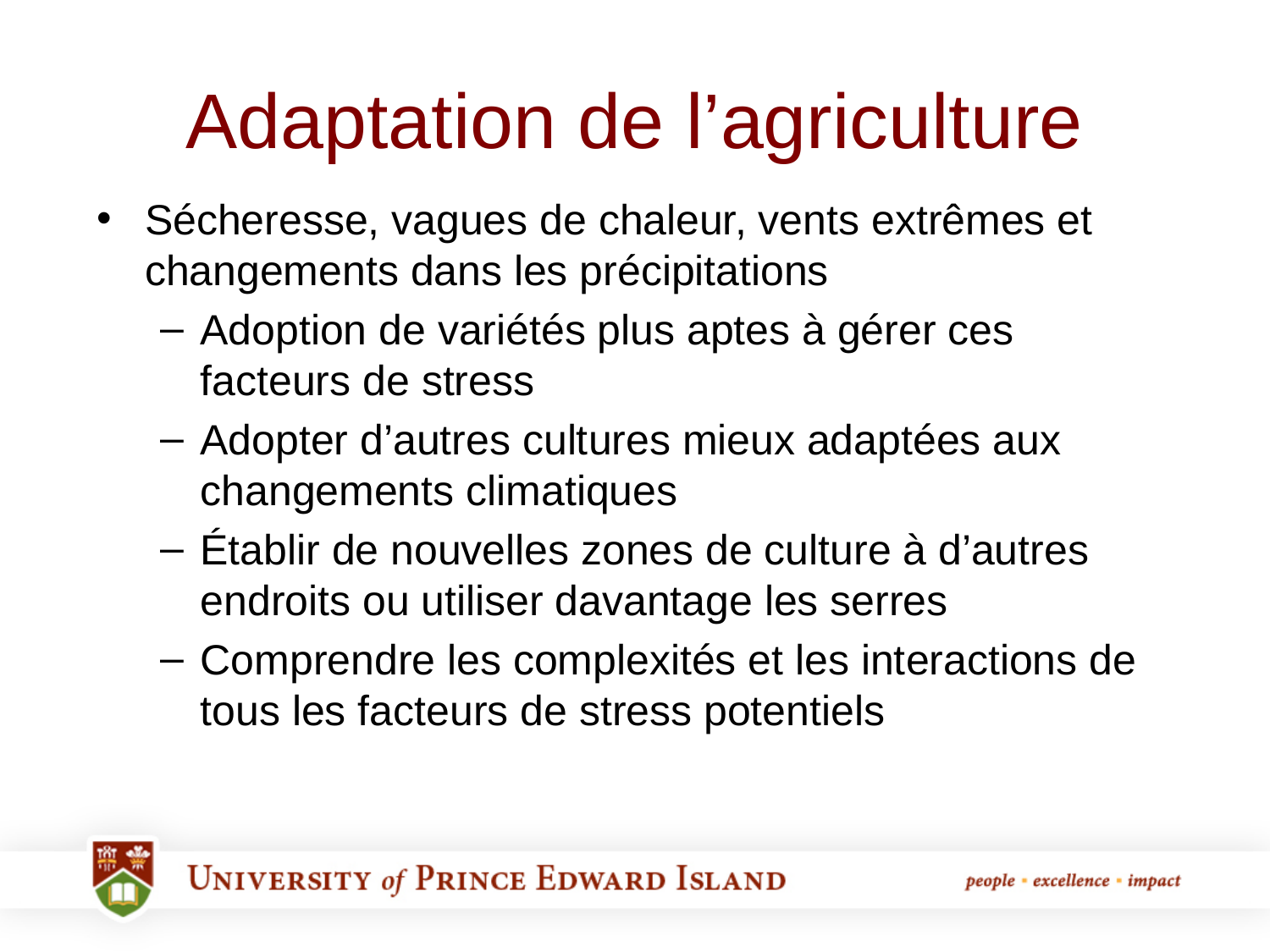

# Adaptation de l’agriculture
Sécheresse, vagues de chaleur, vents extrêmes et changements dans les précipitations
Adoption de variétés plus aptes à gérer ces facteurs de stress
Adopter d’autres cultures mieux adaptées aux changements climatiques
Établir de nouvelles zones de culture à d’autres endroits ou utiliser davantage les serres
Comprendre les complexités et les interactions de tous les facteurs de stress potentiels